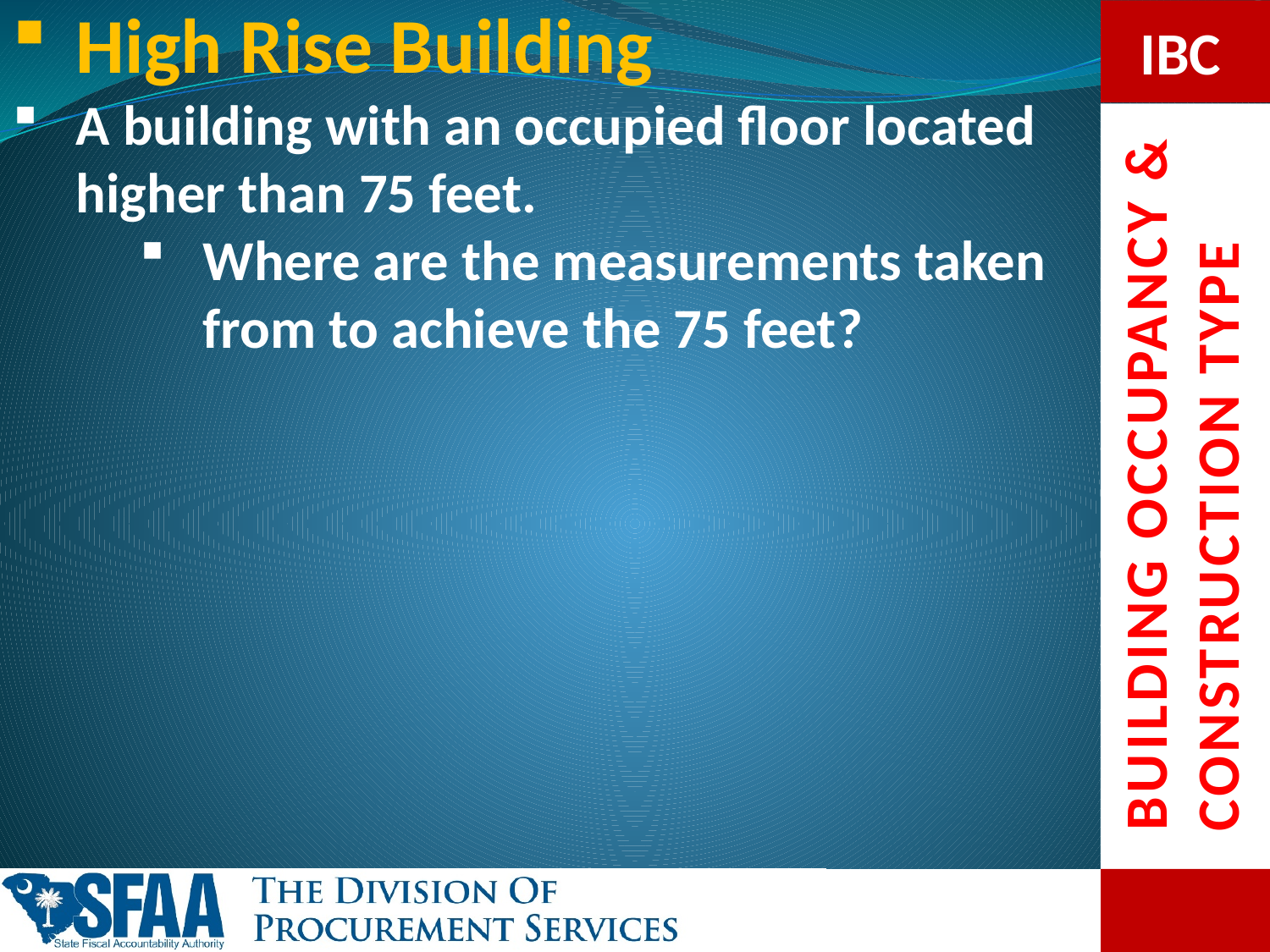

High Rise Building
A building with an occupied floor located higher than 75 feet.
Where are the measurements taken from to achieve the 75 feet?